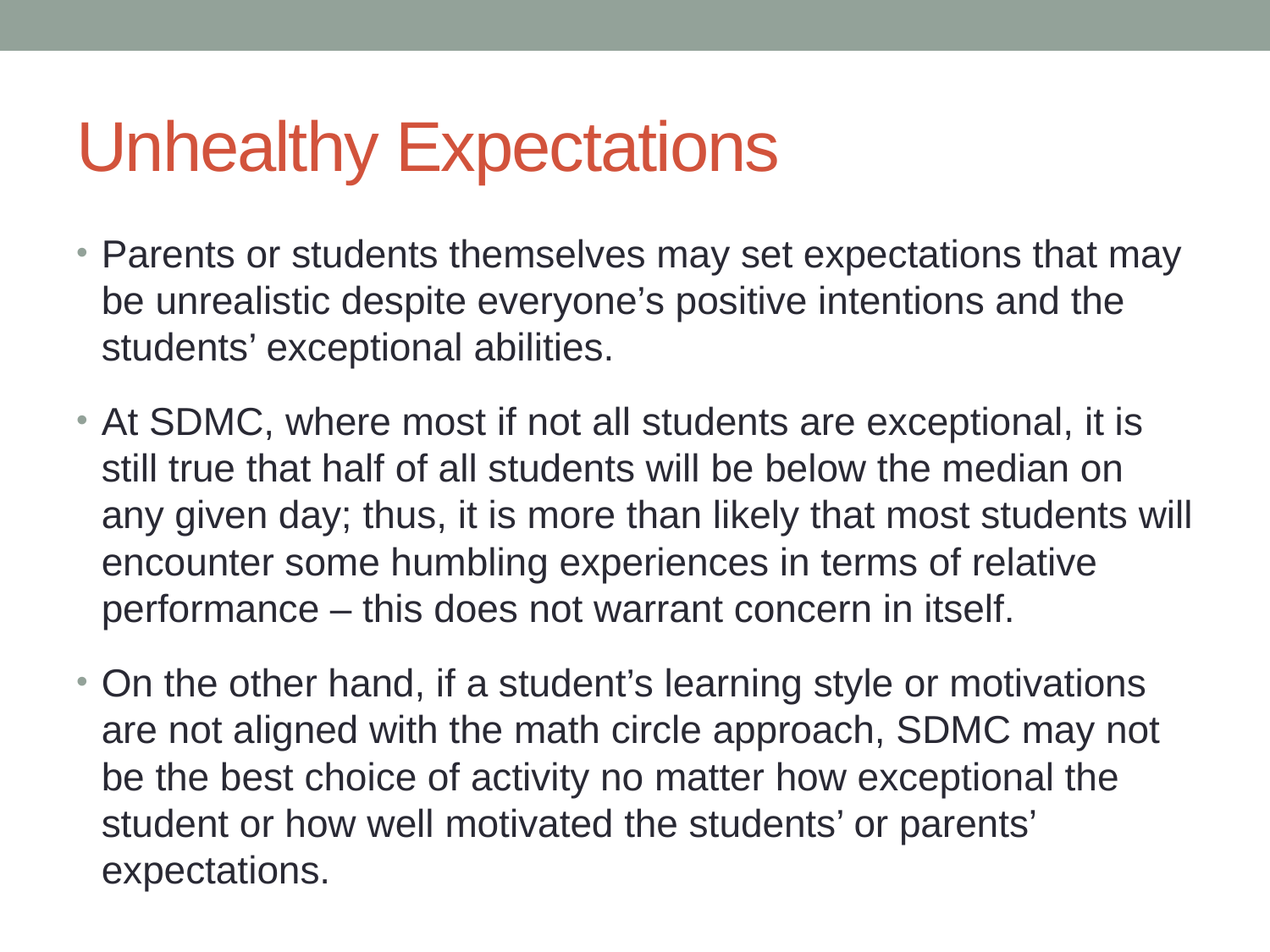

# Unhealthy Expectations
Parents or students themselves may set expectations that may be unrealistic despite everyone’s positive intentions and the students’ exceptional abilities.

At SDMC, where most if not all students are exceptional, it is still true that half of all students will be below the median on any given day; thus, it is more than likely that most students will encounter some humbling experiences in terms of relative performance – this does not warrant concern in itself.

On the other hand, if a student’s learning style or motivations are not aligned with the math circle approach, SDMC may not be the best choice of activity no matter how exceptional the student or how well motivated the students’ or parents’ expectations.